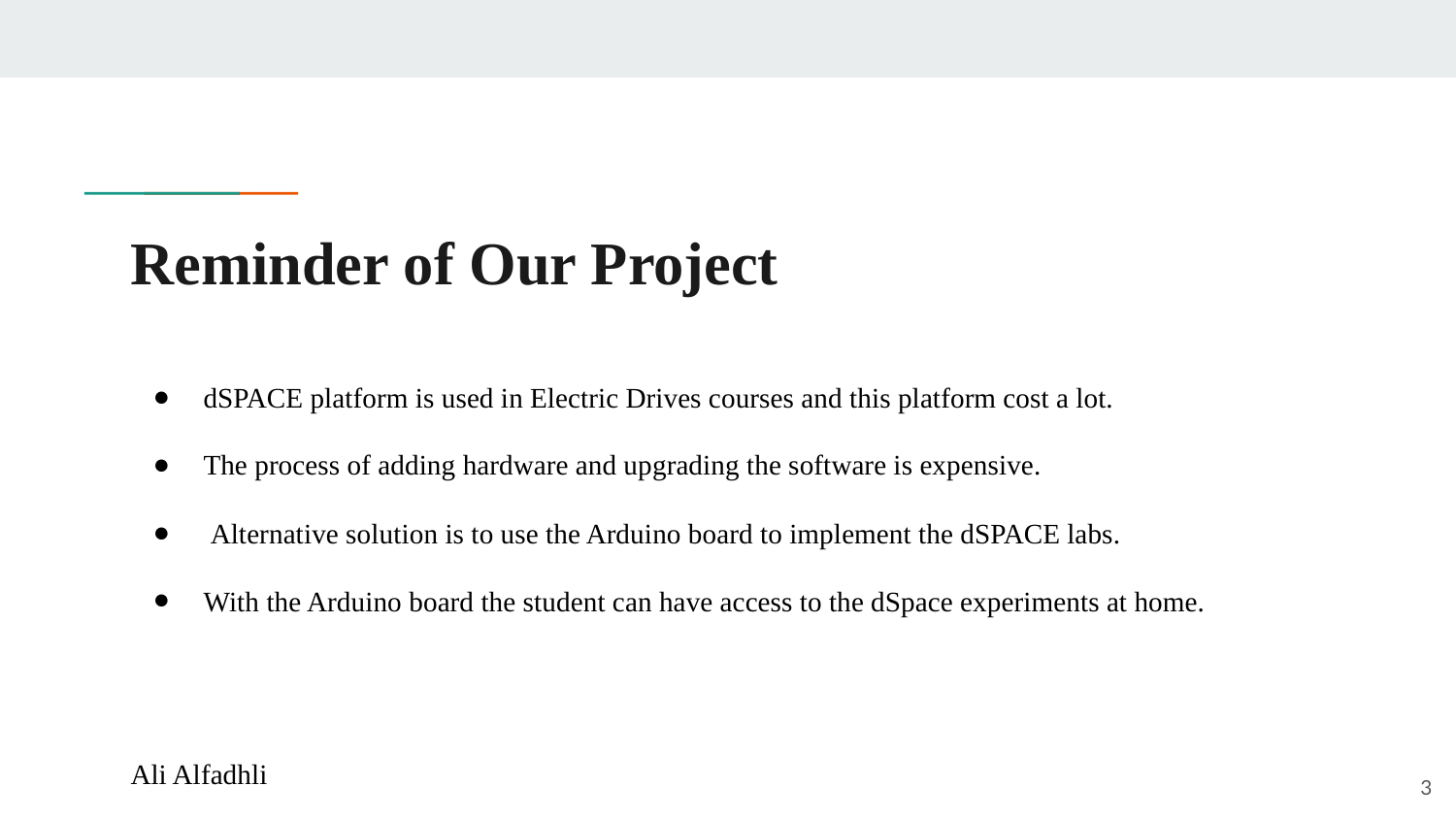

# Reminder of Our Project
dSPACE platform is used in Electric Drives courses and this platform cost a lot.
The process of adding hardware and upgrading the software is expensive.
 Alternative solution is to use the Arduino board to implement the dSPACE labs.
With the Arduino board the student can have access to the dSpace experiments at home.
Ali Alfadhli
3